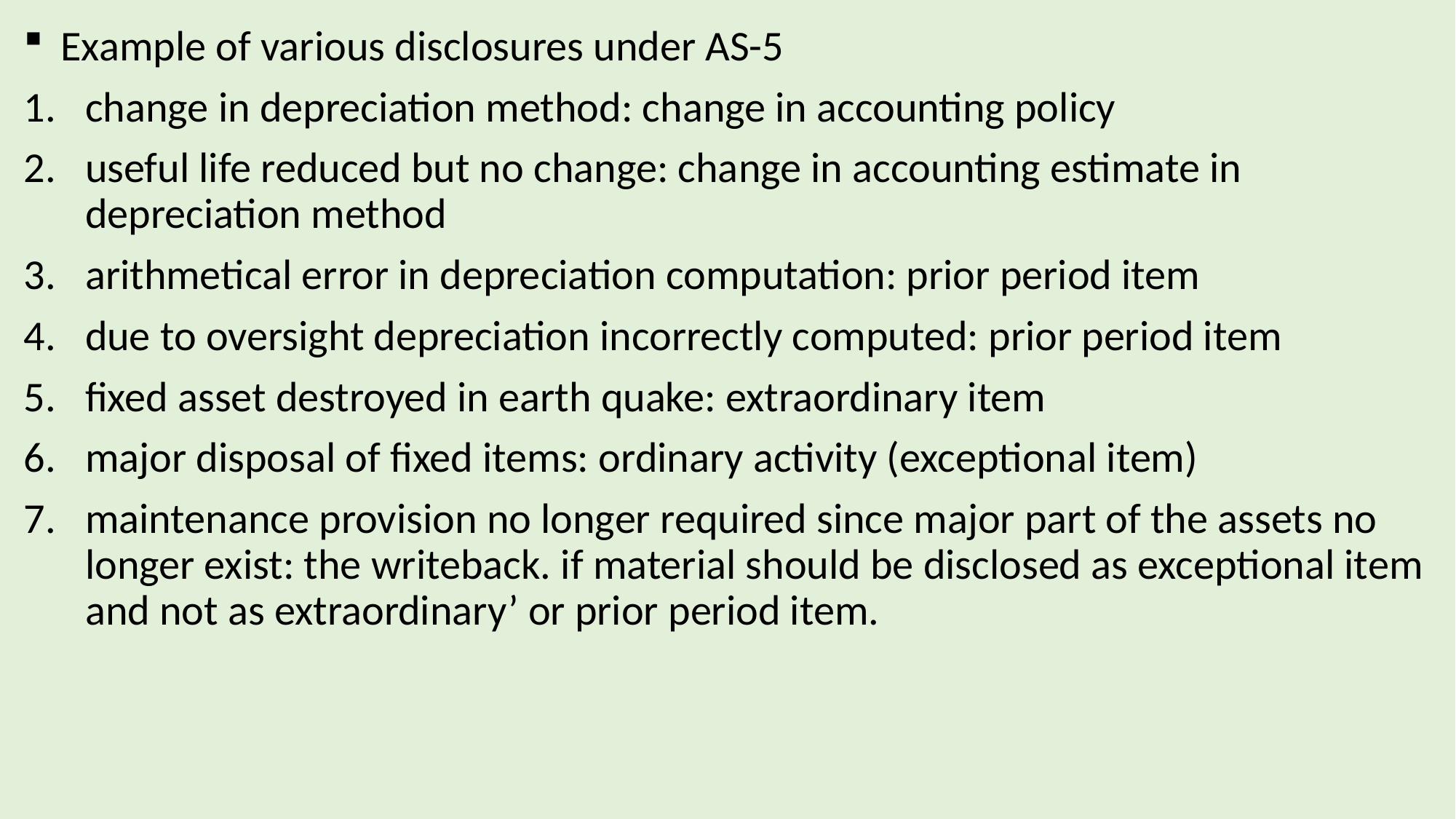

Example of various disclosures under AS-5
change in depreciation method: change in accounting policy
useful life reduced but no change: change in accounting estimate in depreciation method
arithmetical error in depreciation computation: prior period item
due to oversight depreciation incorrectly computed: prior period item
fixed asset destroyed in earth quake: extraordinary item
major disposal of fixed items: ordinary activity (exceptional item)
maintenance provision no longer required since major part of the assets no longer exist: the writeback. if material should be disclosed as exceptional item and not as extraordinary’ or prior period item.